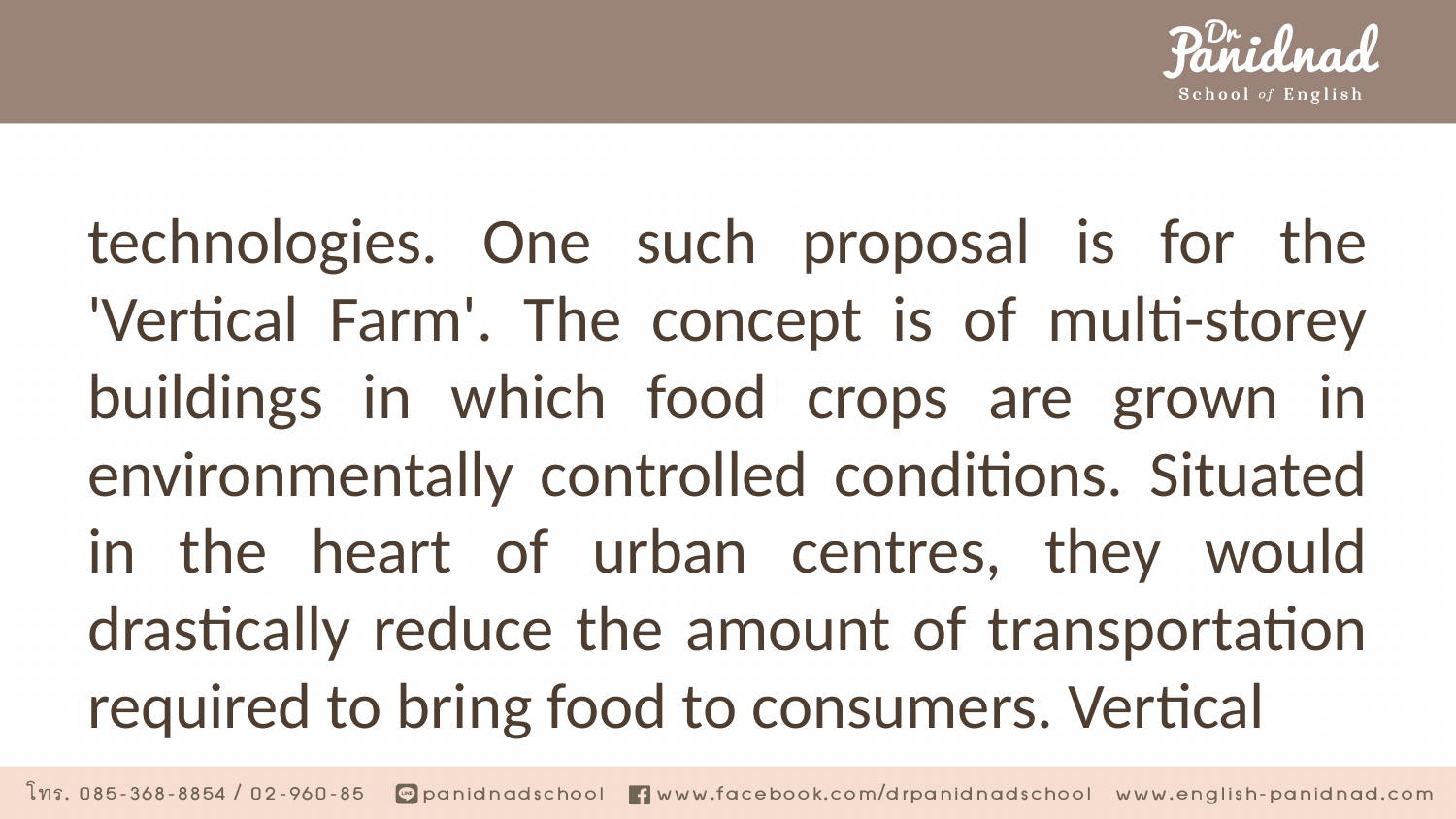

#
technologies. One such proposal is for the 'Vertical Farm'. The concept is of multi-storey buildings in which food crops are grown in environmentally controlled conditions. Situated in the heart of urban centres, they would drastically reduce the amount of transportation required to bring food to consumers. Vertical